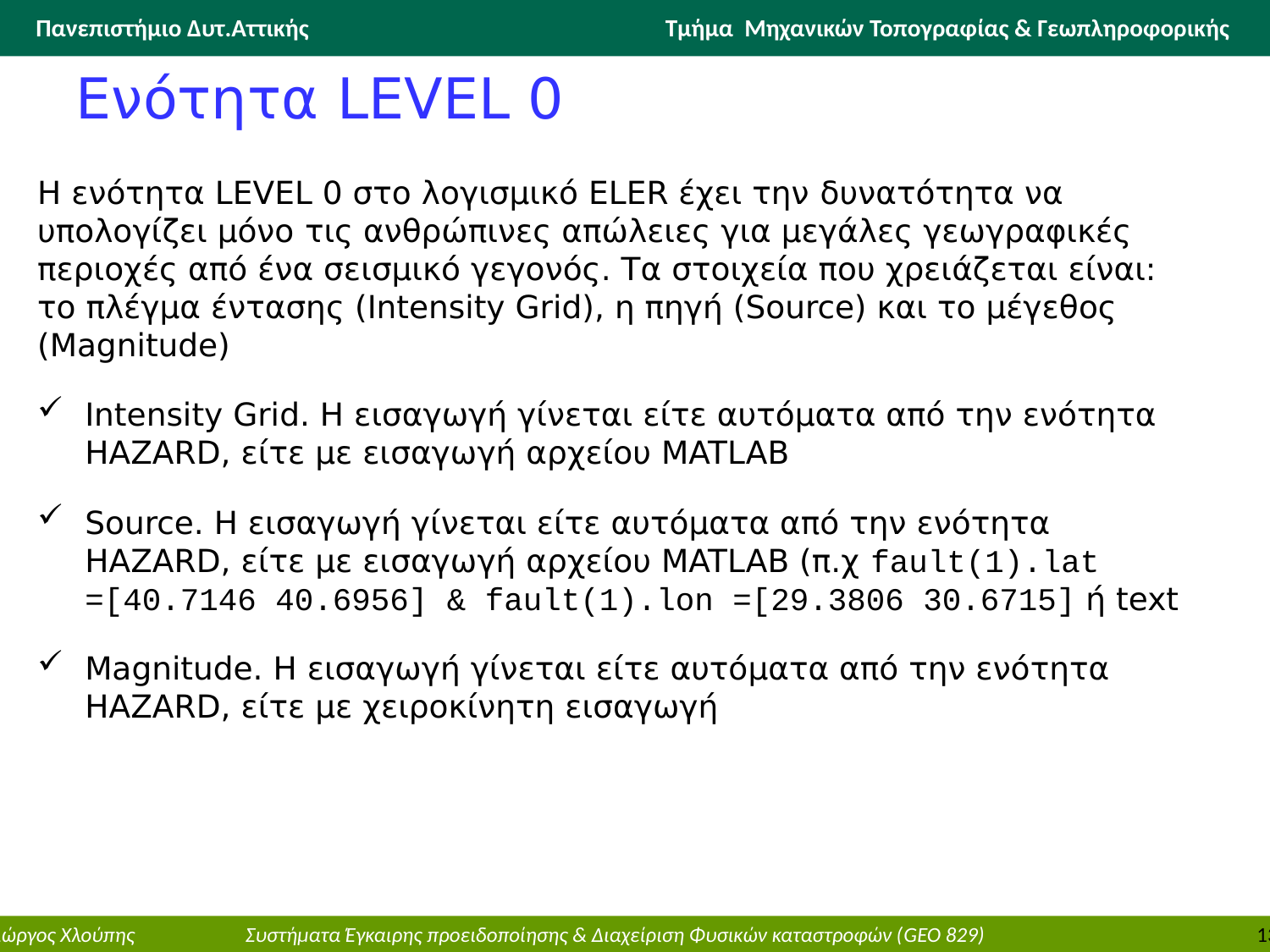

# Ενότητα LEVEL 0
H ενότητα LEVEL 0 στο λογισμικό ELER έχει την δυνατότητα να υπολογίζει μόνο τις ανθρώπινες απώλειες για μεγάλες γεωγραφικές περιοχές από ένα σεισμικό γεγονός. Τα στοιχεία που χρειάζεται είναι: το πλέγμα έντασης (Intensity Grid), η πηγή (Source) και το μέγεθος (Magnitude)
Intensity Grid. Η εισαγωγή γίνεται είτε αυτόματα από την ενότητα HAZARD, είτε με εισαγωγή αρχείου MATLAB
Source. Η εισαγωγή γίνεται είτε αυτόματα από την ενότητα HAZARD, είτε με εισαγωγή αρχείου MATLAB (π.χ fault(1).lat =[40.7146 40.6956] & fault(1).lon =[29.3806 30.6715] ή text
Magnitude. Η εισαγωγή γίνεται είτε αυτόματα από την ενότητα HAZARD, είτε με χειροκίνητη εισαγωγή